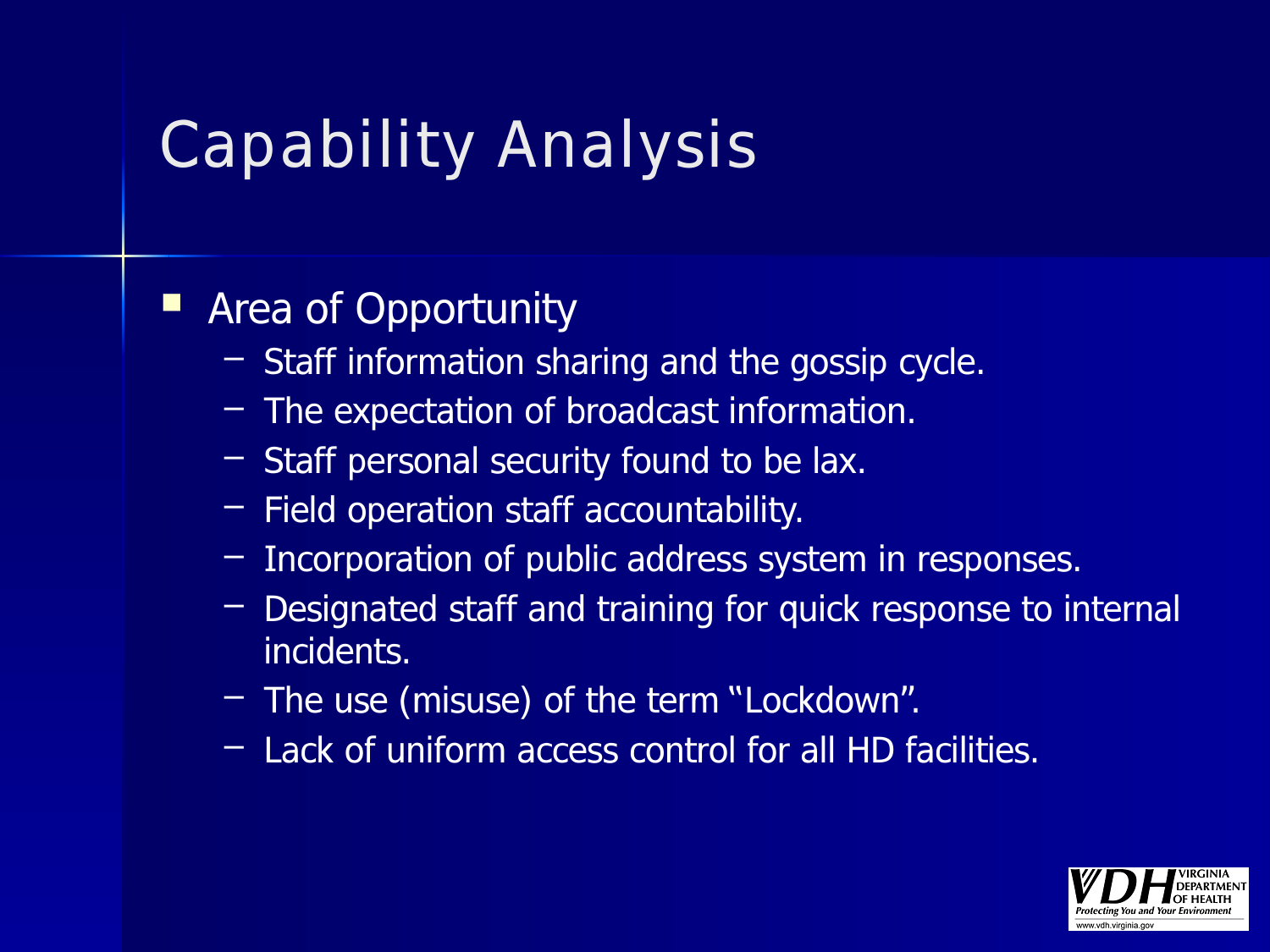

# Capability Analysis
Area of Opportunity
Staff information sharing and the gossip cycle.
The expectation of broadcast information.
Staff personal security found to be lax.
Field operation staff accountability.
Incorporation of public address system in responses.
Designated staff and training for quick response to internal incidents.
The use (misuse) of the term “Lockdown”.
Lack of uniform access control for all HD facilities.